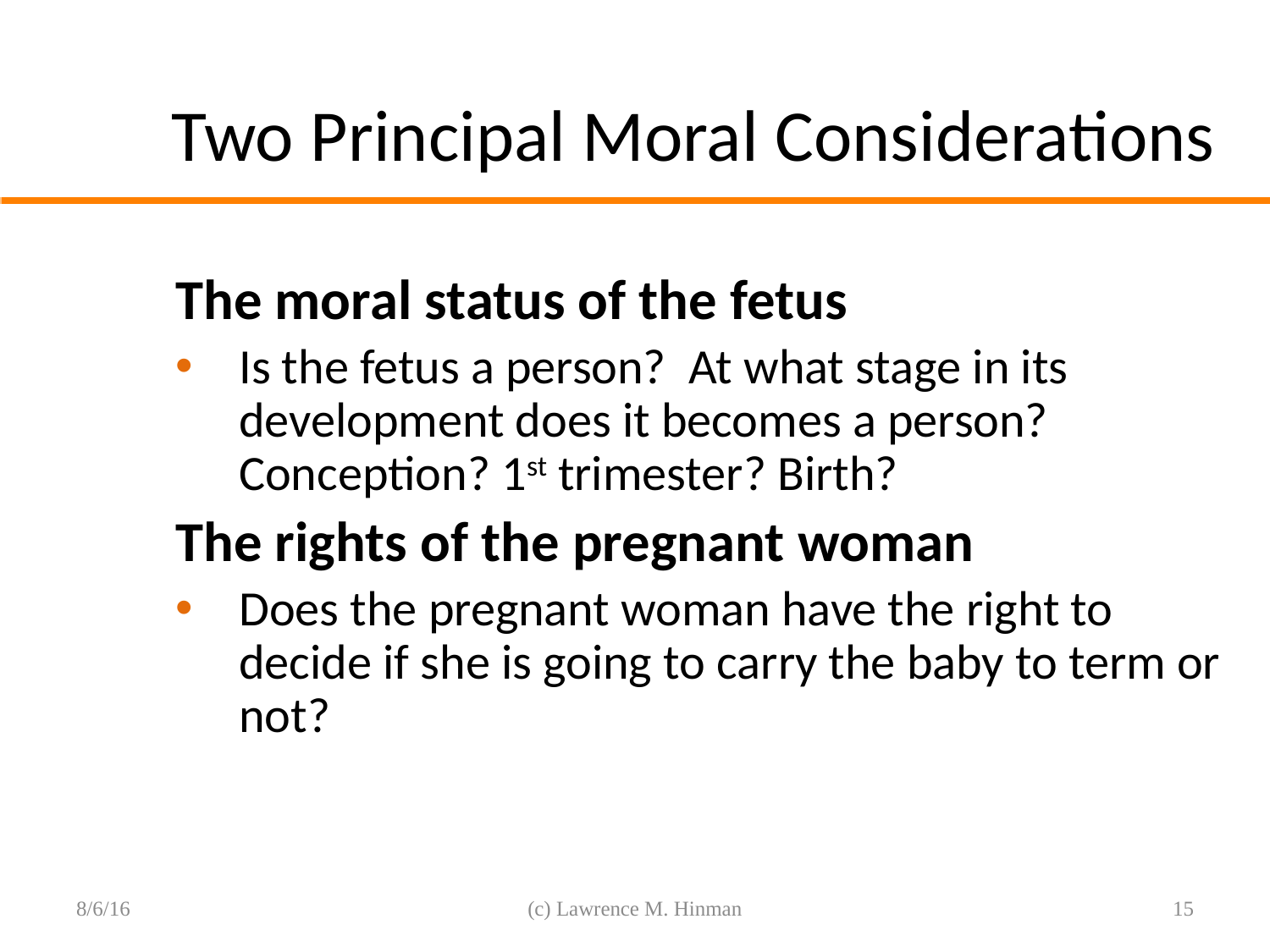

# Two Principal Moral Considerations
The moral status of the fetus
Is the fetus a person?  At what stage in its development does it becomes a person?  Conception? 1st trimester? Birth?
The rights of the pregnant woman
Does the pregnant woman have the right to decide if she is going to carry the baby to term or not?
8/6/16
(c) Lawrence M. Hinman
15